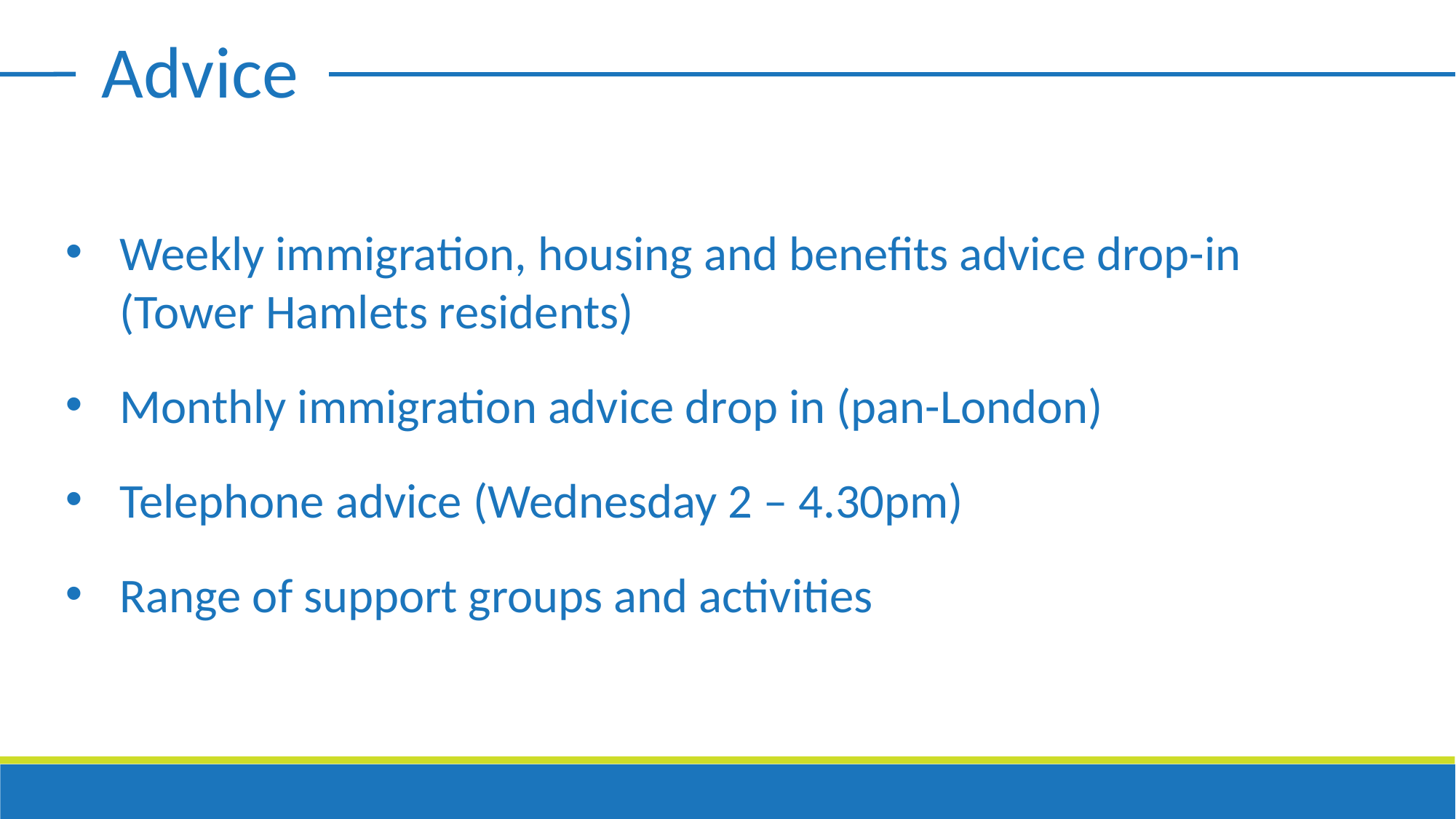

Advice

Weekly immigration, housing and benefits advice drop-in (Tower Hamlets residents)
Monthly immigration advice drop in (pan-London)
Telephone advice (Wednesday 2 – 4.30pm)
Range of support groups and activities